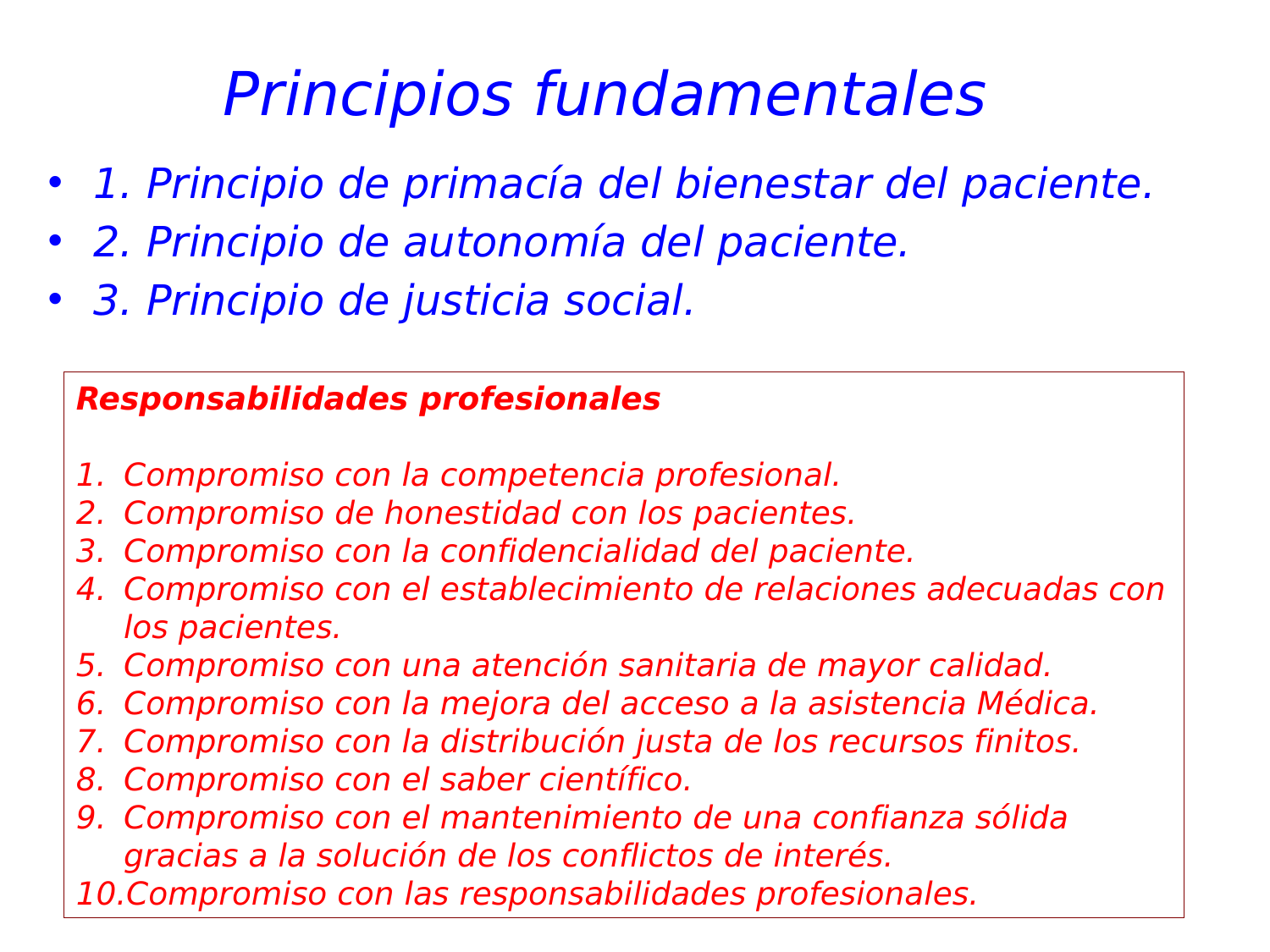

# Principios fundamentales
1. Principio de primacía del bienestar del paciente.
2. Principio de autonomía del paciente.
3. Principio de justicia social.
Responsabilidades profesionales

Compromiso con la competencia profesional.
Compromiso de honestidad con los pacientes.
Compromiso con la confidencialidad del paciente.
Compromiso con el establecimiento de relaciones adecuadas con los pacientes.
Compromiso con una atención sanitaria de mayor calidad.
Compromiso con la mejora del acceso a la asistencia Médica.
Compromiso con la distribución justa de los recursos finitos.
Compromiso con el saber científico.
Compromiso con el mantenimiento de una confianza sólida gracias a la solución de los conflictos de interés.
Compromiso con las responsabilidades profesionales.